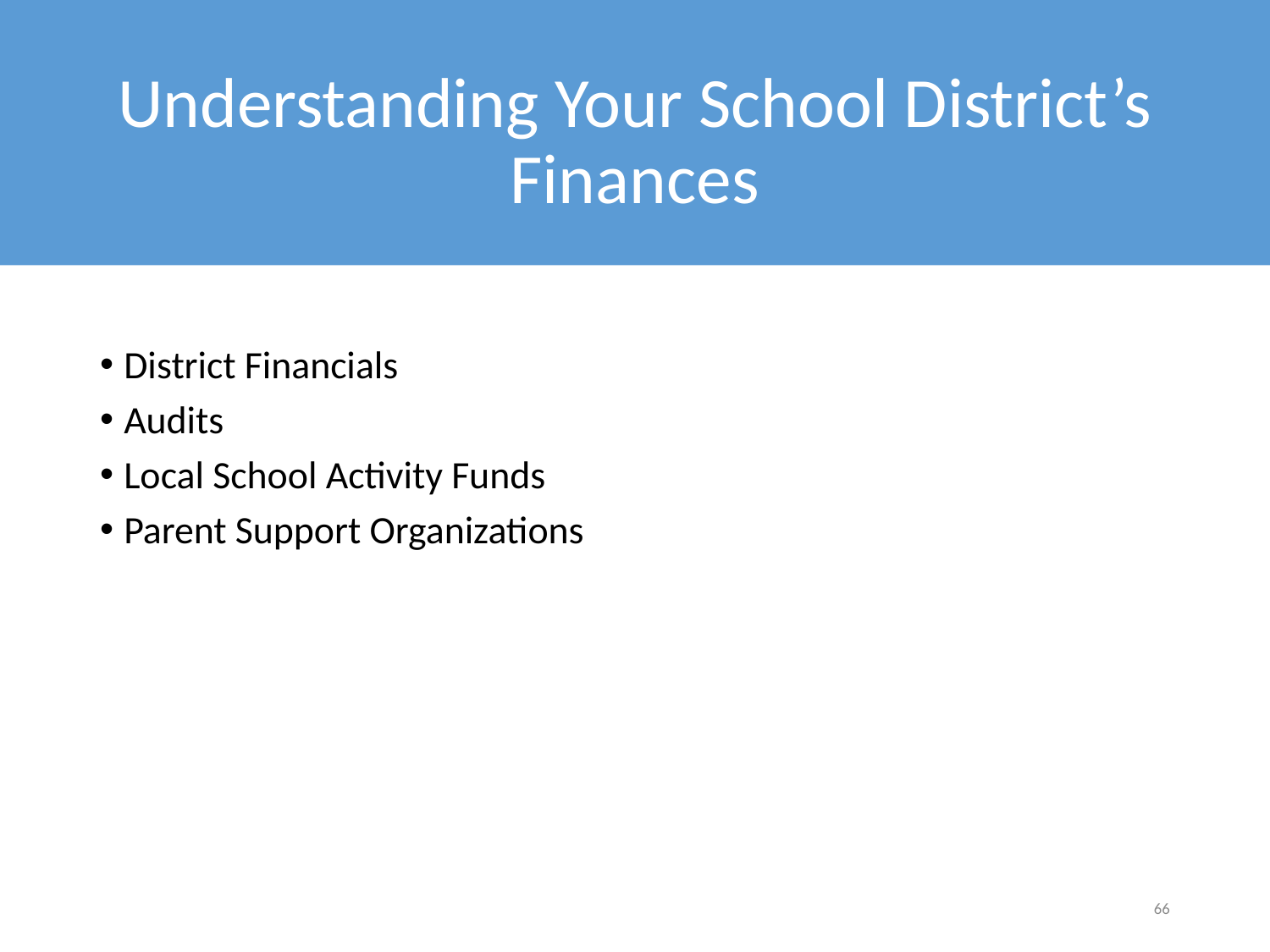

# Understanding Your School District’s Finances
District Financials
Audits
Local School Activity Funds
Parent Support Organizations
66